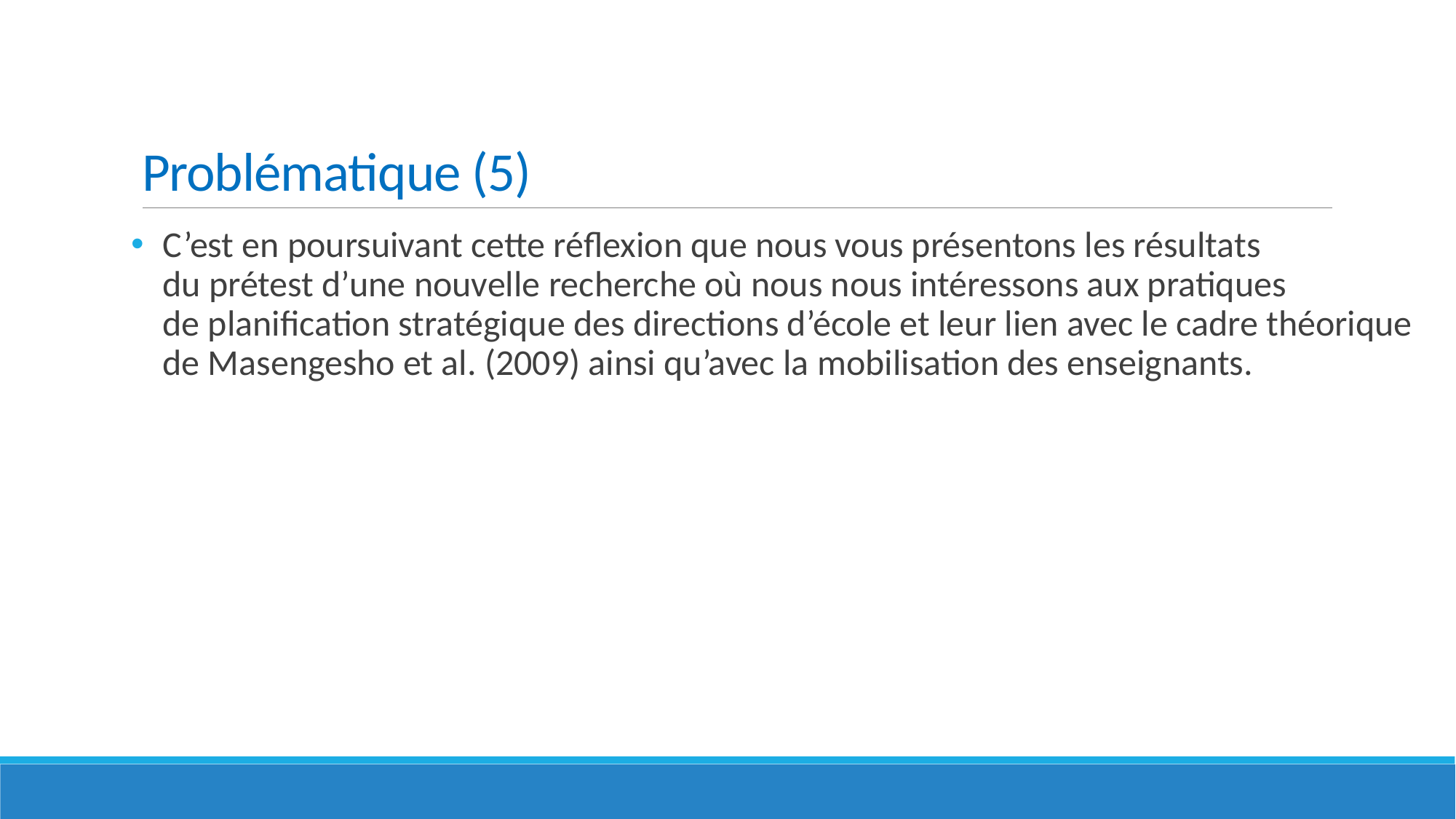

# Problématique (5)
C’est en poursuivant cette réflexion que nous vous présentons les résultats
du prétest d’une nouvelle recherche où nous nous intéressons aux pratiques
de planification stratégique des directions d’école et leur lien avec le cadre théorique de Masengesho et al. (2009) ainsi qu’avec la mobilisation des enseignants.